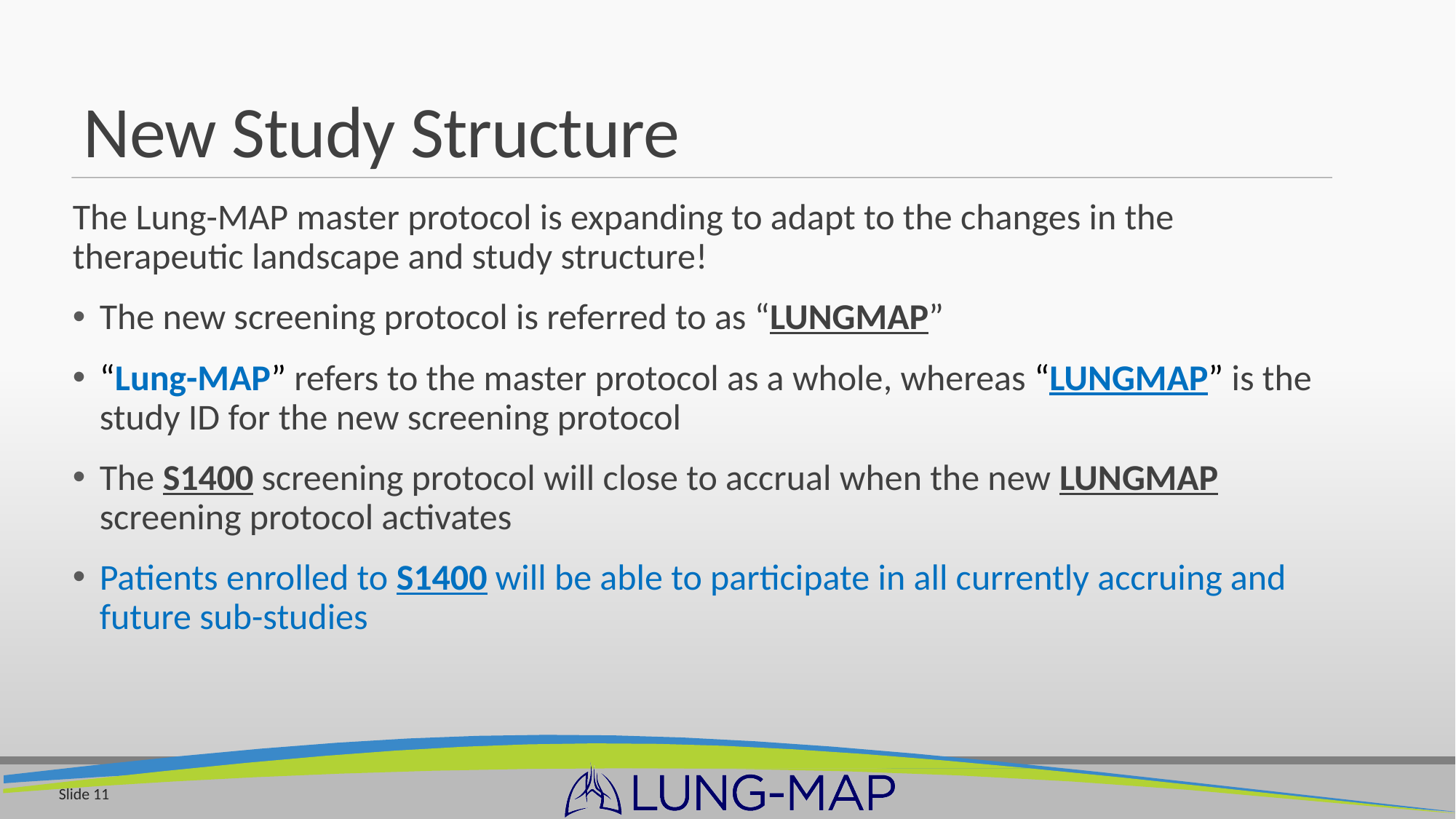

# New Study Structure
The Lung-MAP master protocol is expanding to adapt to the changes in the therapeutic landscape and study structure!
The new screening protocol is referred to as “LUNGMAP”
“Lung-MAP” refers to the master protocol as a whole, whereas “LUNGMAP” is the study ID for the new screening protocol
The S1400 screening protocol will close to accrual when the new LUNGMAP screening protocol activates
Patients enrolled to S1400 will be able to participate in all currently accruing and future sub-studies

Slide 11